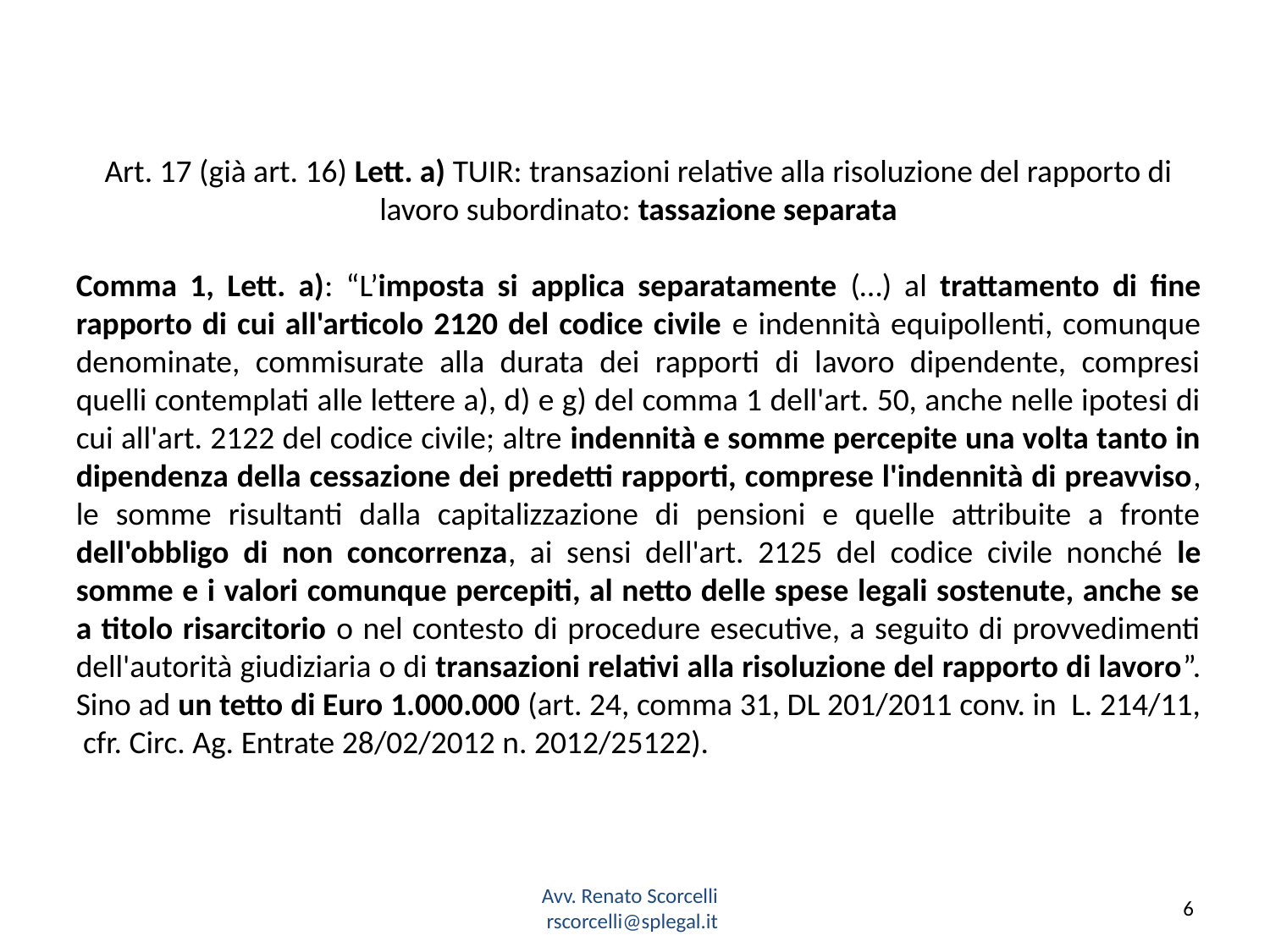

Art. 17 (già art. 16) Lett. a) TUIR: transazioni relative alla risoluzione del rapporto di lavoro subordinato: tassazione separata

Comma 1, Lett. a): “L’imposta si applica separatamente (…) al trattamento di fine rapporto di cui all'articolo 2120 del codice civile e indennità equipollenti, comunque denominate, commisurate alla durata dei rapporti di lavoro dipendente, compresi quelli contemplati alle lettere a), d) e g) del comma 1 dell'art. 50, anche nelle ipotesi di cui all'art. 2122 del codice civile; altre indennità e somme percepite una volta tanto in dipendenza della cessazione dei predetti rapporti, comprese l'indennità di preavviso, le somme risultanti dalla capitalizzazione di pensioni e quelle attribuite a fronte dell'obbligo di non concorrenza, ai sensi dell'art. 2125 del codice civile nonché le somme e i valori comunque percepiti, al netto delle spese legali sostenute, anche se a titolo risarcitorio o nel contesto di procedure esecutive, a seguito di provvedimenti dell'autorità giudiziaria o di transazioni relativi alla risoluzione del rapporto di lavoro”. Sino ad un tetto di Euro 1.000.000 (art. 24, comma 31, DL 201/2011 conv. in  L. 214/11,  cfr. Circ. Ag. Entrate 28/02/2012 n. 2012/25122).

Avv. Renato Scorcelli
rscorcelli@splegal.it
6